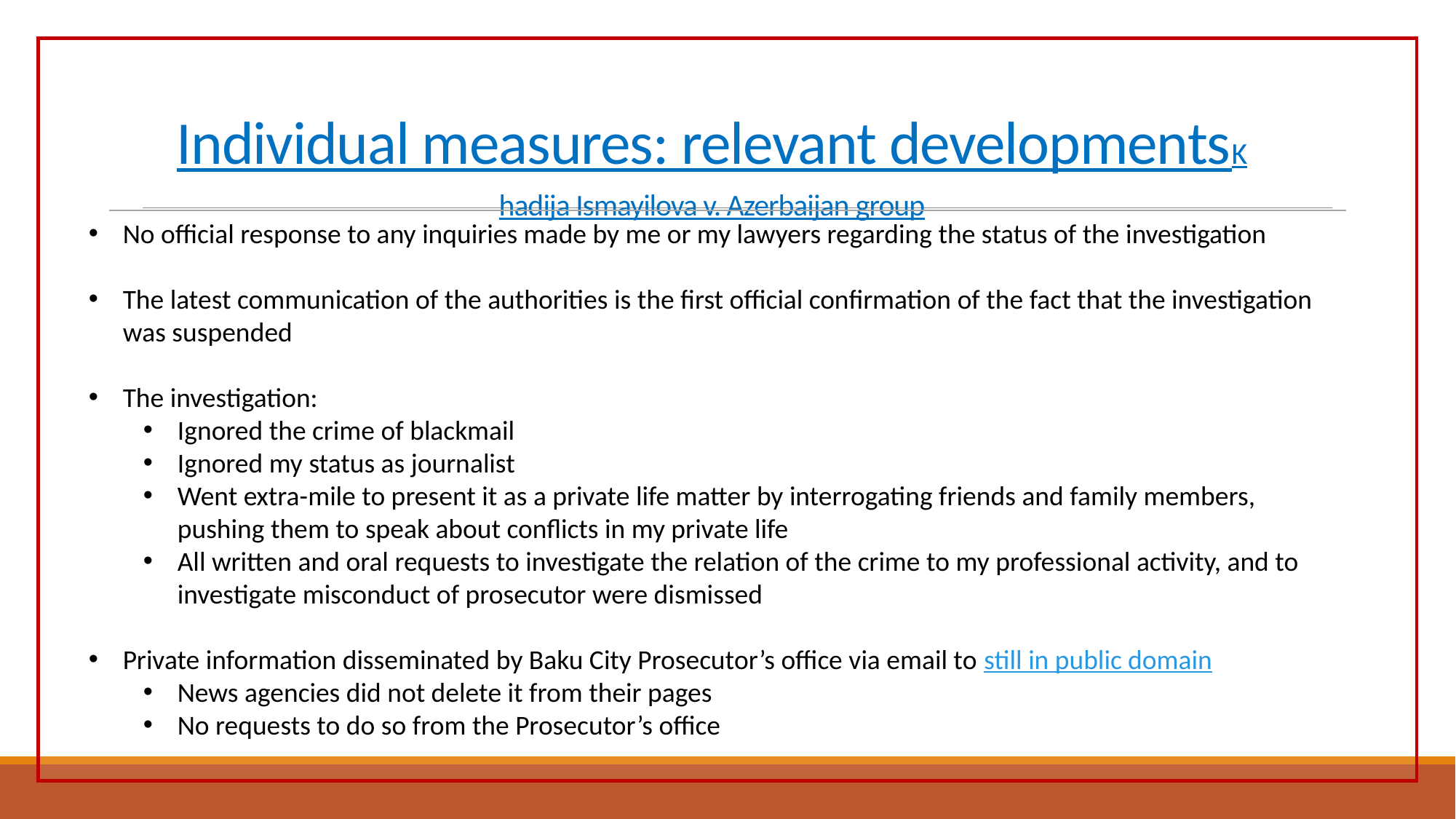

# Individual measures: relevant developments Khadija Ismayilova v. Azerbaijan group
No official response to any inquiries made by me or my lawyers regarding the status of the investigation

The latest communication of the authorities is the first official confirmation of the fact that the investigation was suspended

The investigation:
Ignored the crime of blackmail
Ignored my status as journalist
Went extra-mile to present it as a private life matter by interrogating friends and family members, pushing them to speak about conflicts in my private life
All written and oral requests to investigate the relation of the crime to my professional activity, and to investigate misconduct of prosecutor were dismissed

Private information disseminated by Baku City Prosecutor’s office via email to still in public domain
News agencies did not delete it from their pages
No requests to do so from the Prosecutor’s office